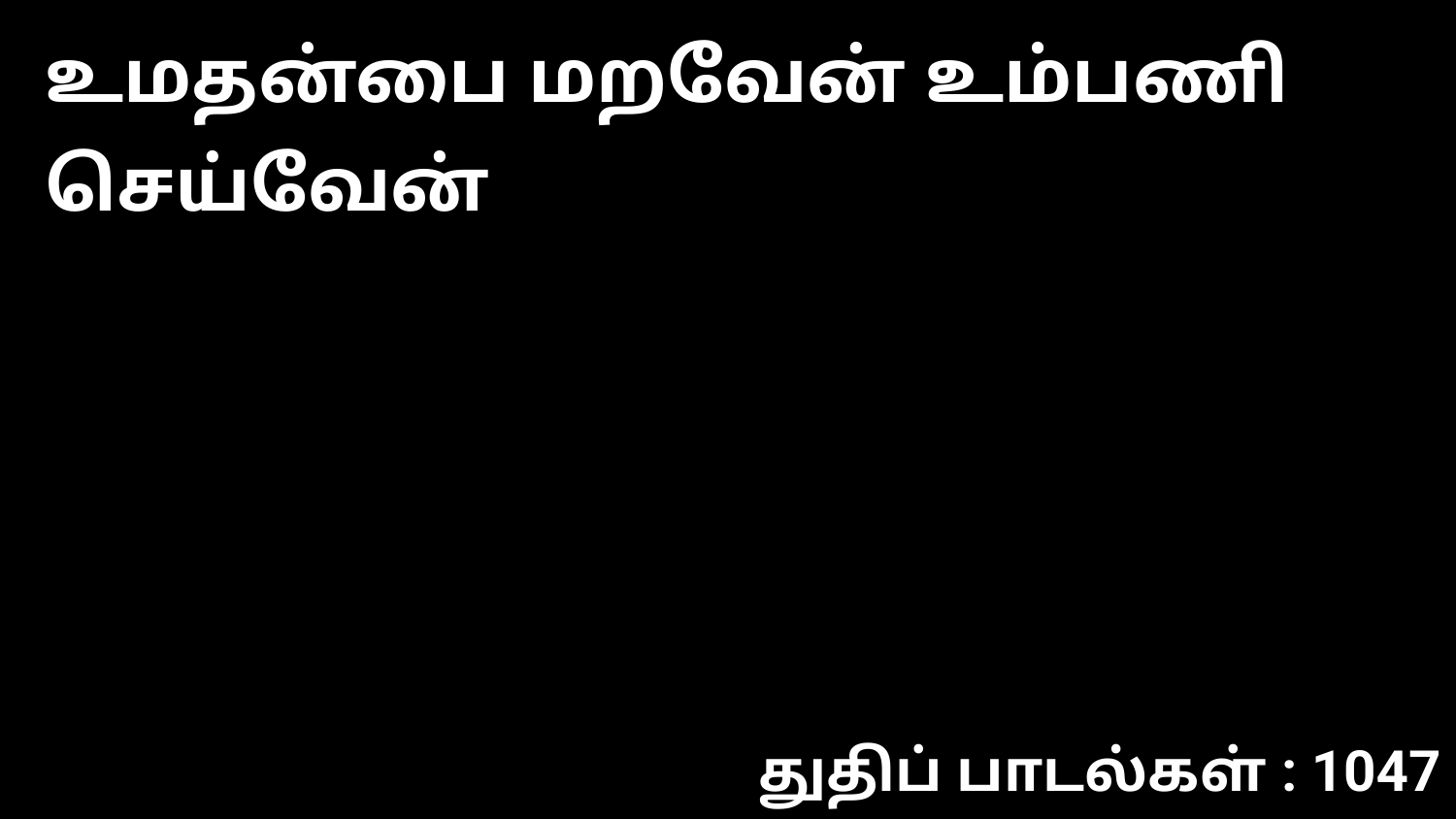

உமதன்பை மறவேன் உம்பணி செய்வேன்
துதிப் பாடல்கள் : 1047